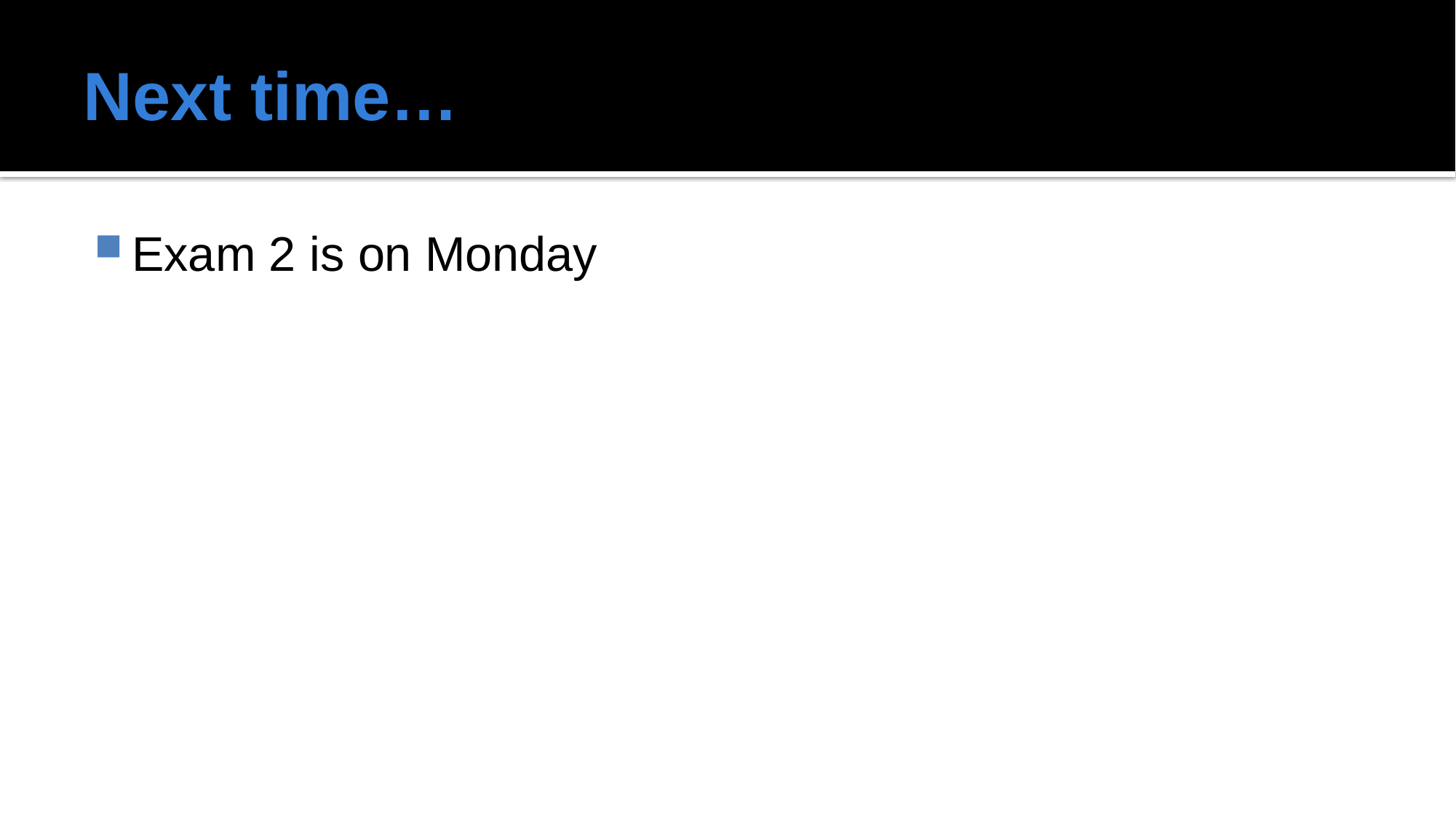

# Next time…
Exam 2 is on Monday